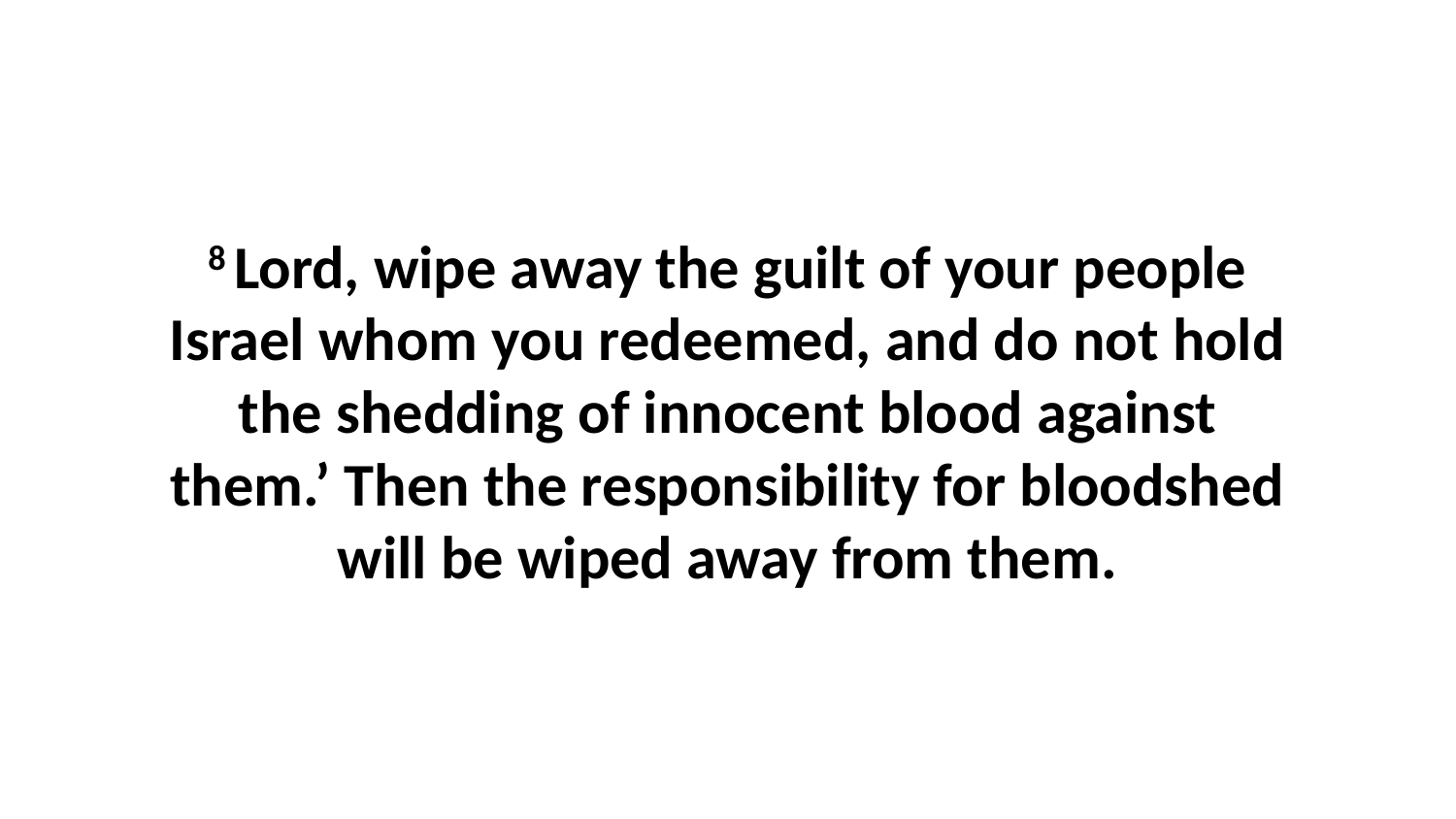

8 Lord, wipe away the guilt of your people Israel whom you redeemed, and do not hold the shedding of innocent blood against them.’ Then the responsibility for bloodshed will be wiped away from them.